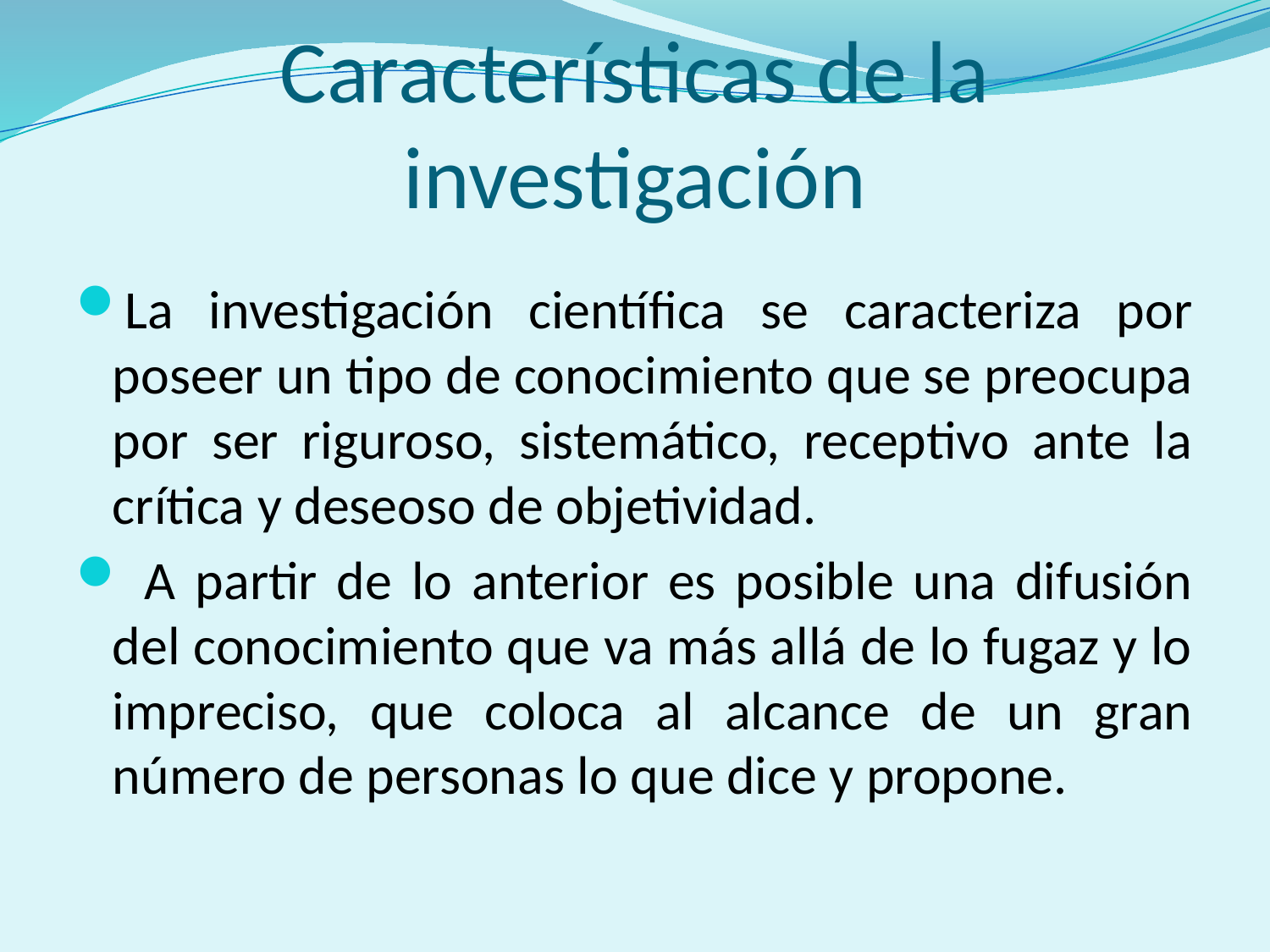

# Características de la investigación
La investigación científica se caracteriza por poseer un tipo de conocimiento que se preocupa por ser riguroso, sistemático, receptivo ante la crítica y deseoso de objetividad.
 A partir de lo anterior es posible una difusión del conocimiento que va más allá de lo fugaz y lo impreciso, que coloca al alcance de un gran número de personas lo que dice y propone.